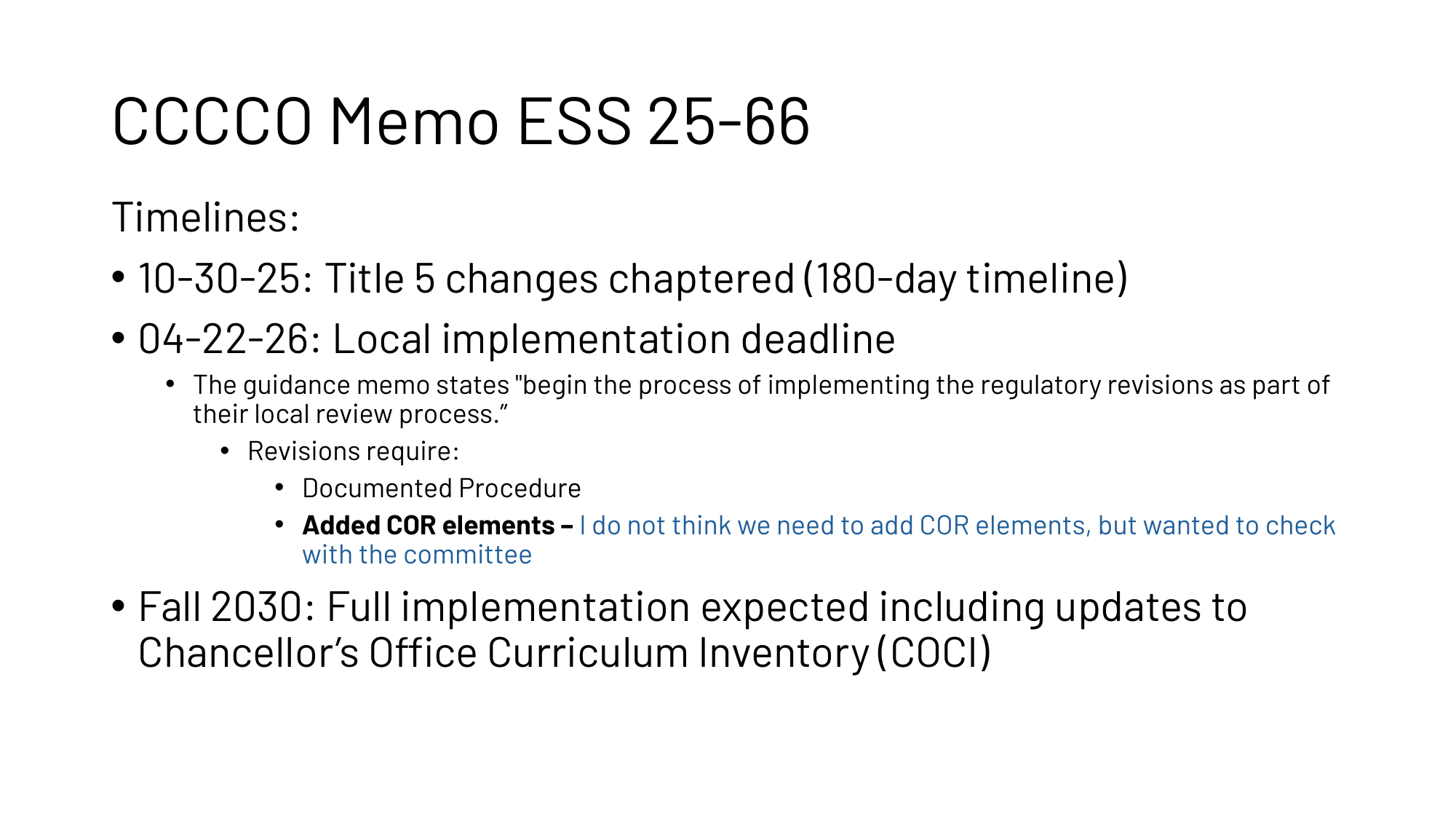

# CCCCO Memo ESS 25-66
Timelines:
10-30-25: Title 5 changes chaptered (180-day timeline)
04-22-26: Local implementation deadline
The guidance memo states "begin the process of implementing the regulatory revisions as part of their local review process.”
Revisions require:
Documented Procedure
Added COR elements – I do not think we need to add COR elements, but wanted to check with the committee
Fall 2030: Full implementation expected including updates to Chancellor’s Office Curriculum Inventory (COCI)